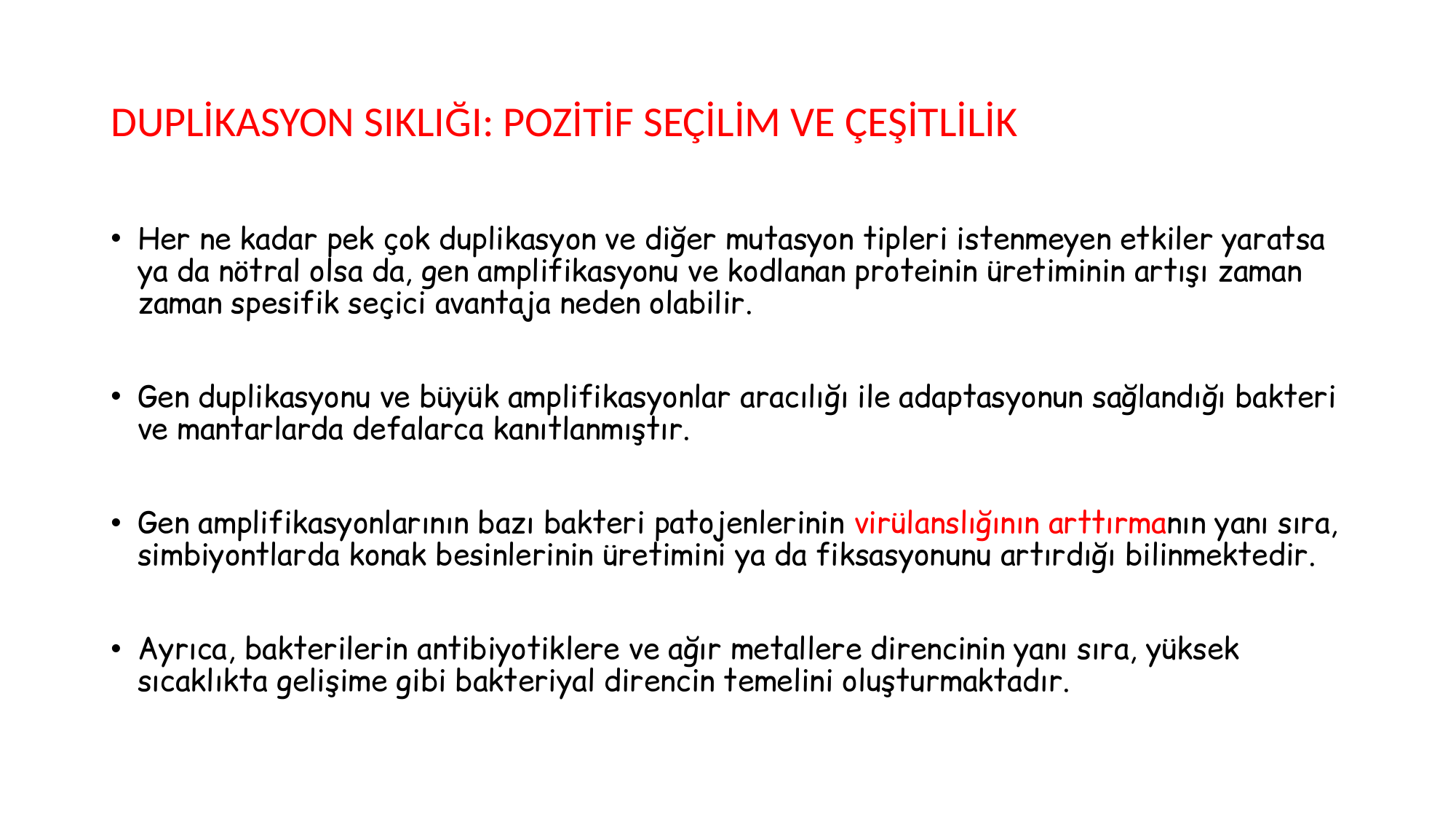

# DUPLİKASYON SIKLIĞI: POZİTİF SEÇİLİM VE ÇEŞİTLİLİK
Her ne kadar pek çok duplikasyon ve diğer mutasyon tipleri istenmeyen etkiler yaratsa ya da nötral olsa da, gen amplifikasyonu ve kodlanan proteinin üretiminin artışı zaman zaman spesifik seçici avantaja neden olabilir.

Gen duplikasyonu ve büyük amplifikasyonlar aracılığı ile adaptasyonun sağlandığı bakteri ve mantarlarda defalarca kanıtlanmıştır.

Gen amplifikasyonlarının bazı bakteri patojenlerinin virülanslığının arttırmanın yanı sıra, simbiyontlarda konak besinlerinin üretimini ya da fiksasyonunu artırdığı bilinmektedir.

Ayrıca, bakterilerin antibiyotiklere ve ağır metallere direncinin yanı sıra, yüksek sıcaklıkta gelişime gibi bakteriyal direncin temelini oluşturmaktadır.